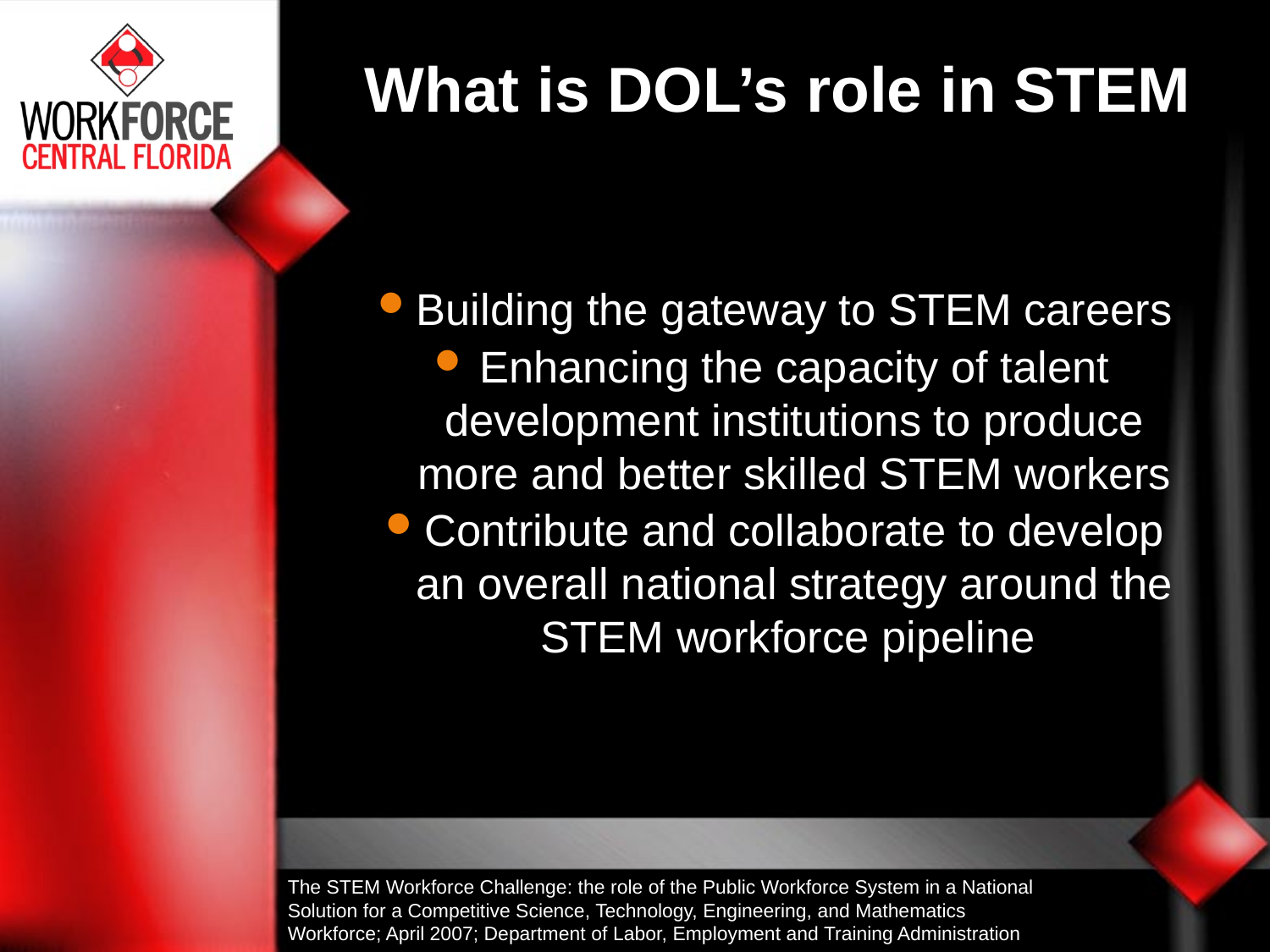

# What is DOL’s role in STEM
Building the gateway to STEM careers
Enhancing the capacity of talent development institutions to produce more and better skilled STEM workers
Contribute and collaborate to develop an overall national strategy around the STEM workforce pipeline
The STEM Workforce Challenge: the role of the Public Workforce System in a National Solution for a Competitive Science, Technology, Engineering, and Mathematics Workforce; April 2007; Department of Labor, Employment and Training Administration